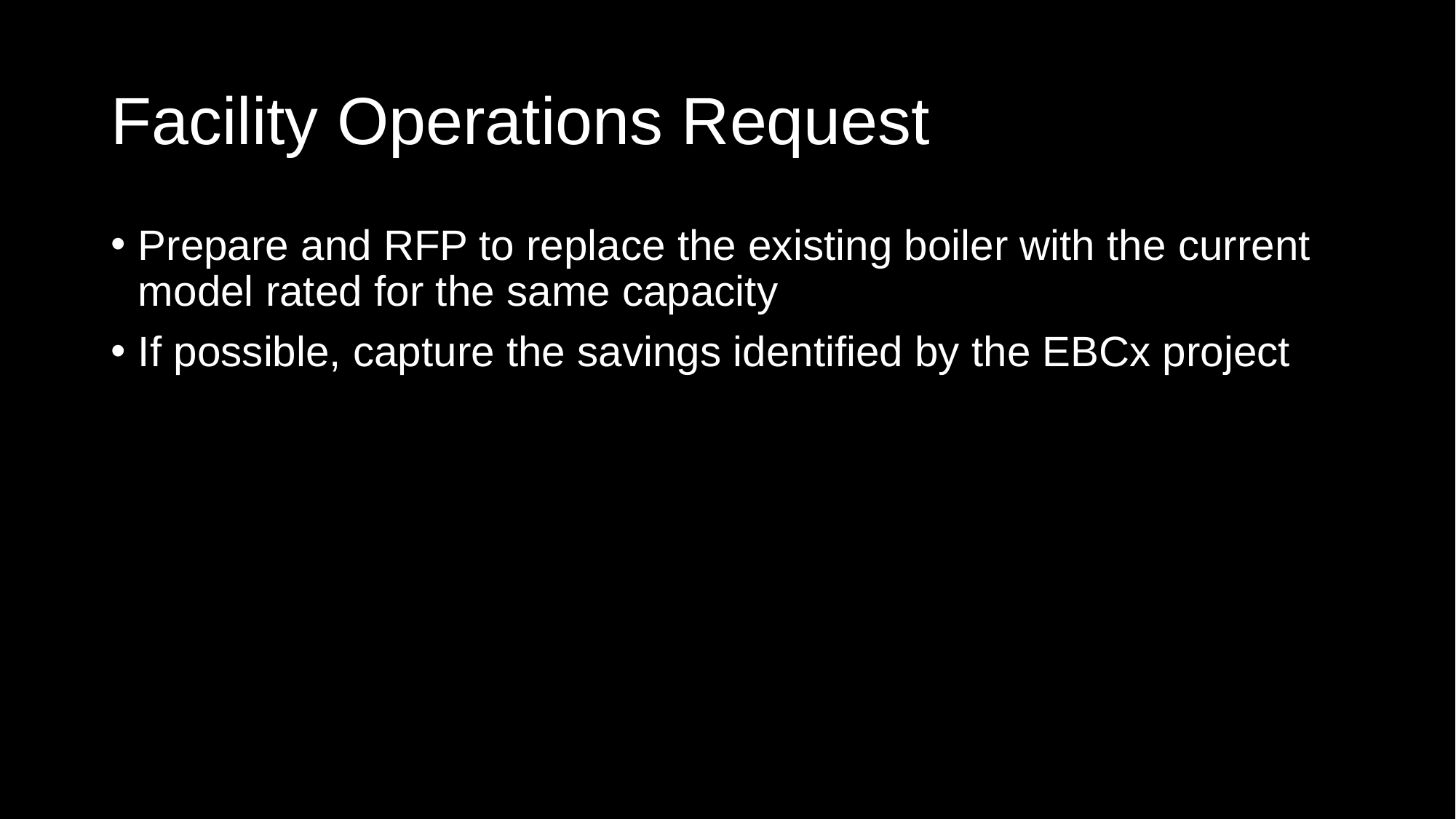

# Facility Operations Request
Prepare and RFP to replace the existing boiler with the current model rated for the same capacity
If possible, capture the savings identified by the EBCx project